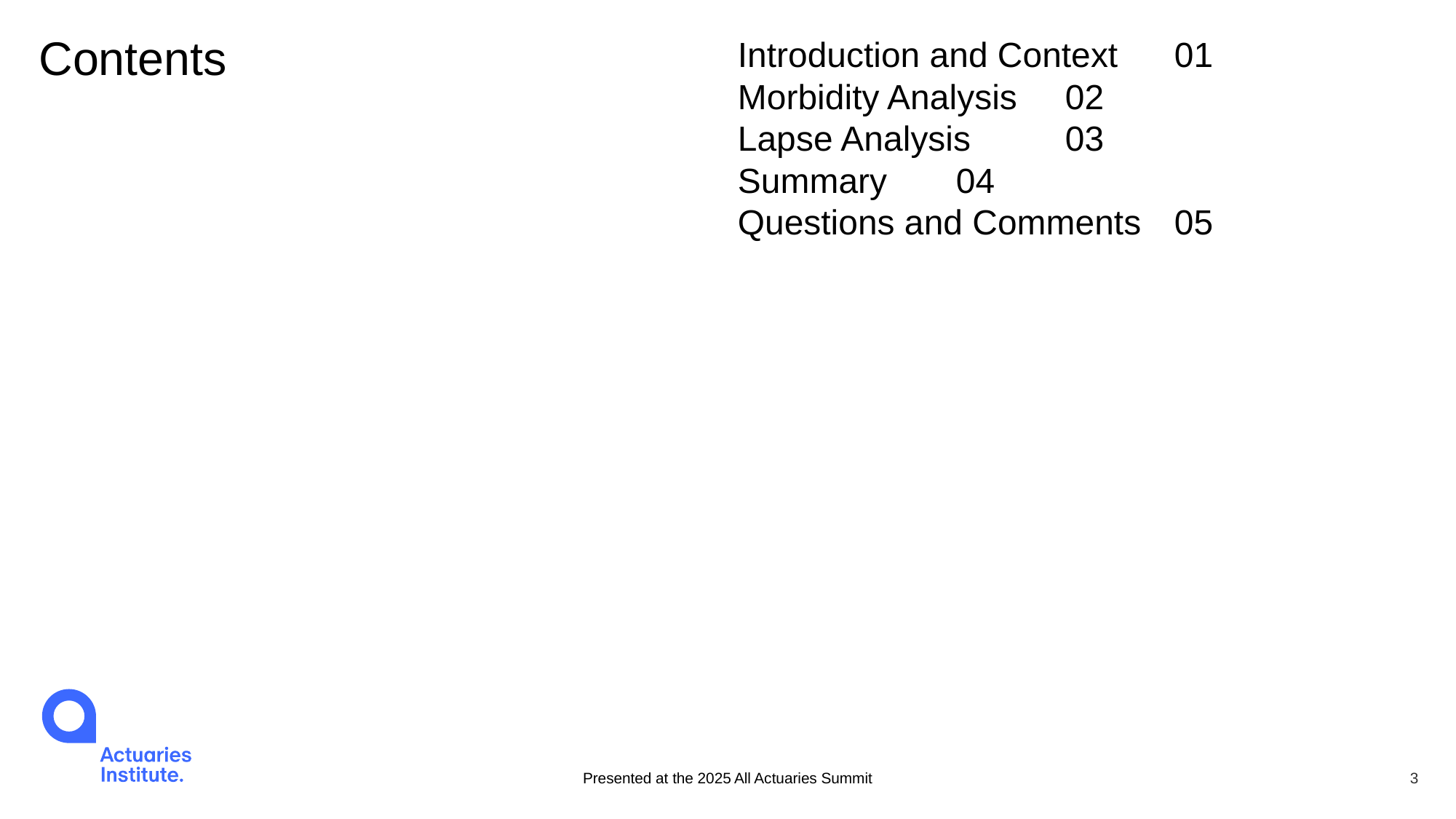

Introduction and Context	01
Morbidity Analysis	02
Lapse Analysis	03
Summary	04
Questions and Comments	05
# Contents
Presented at the 2025 All Actuaries Summit
3